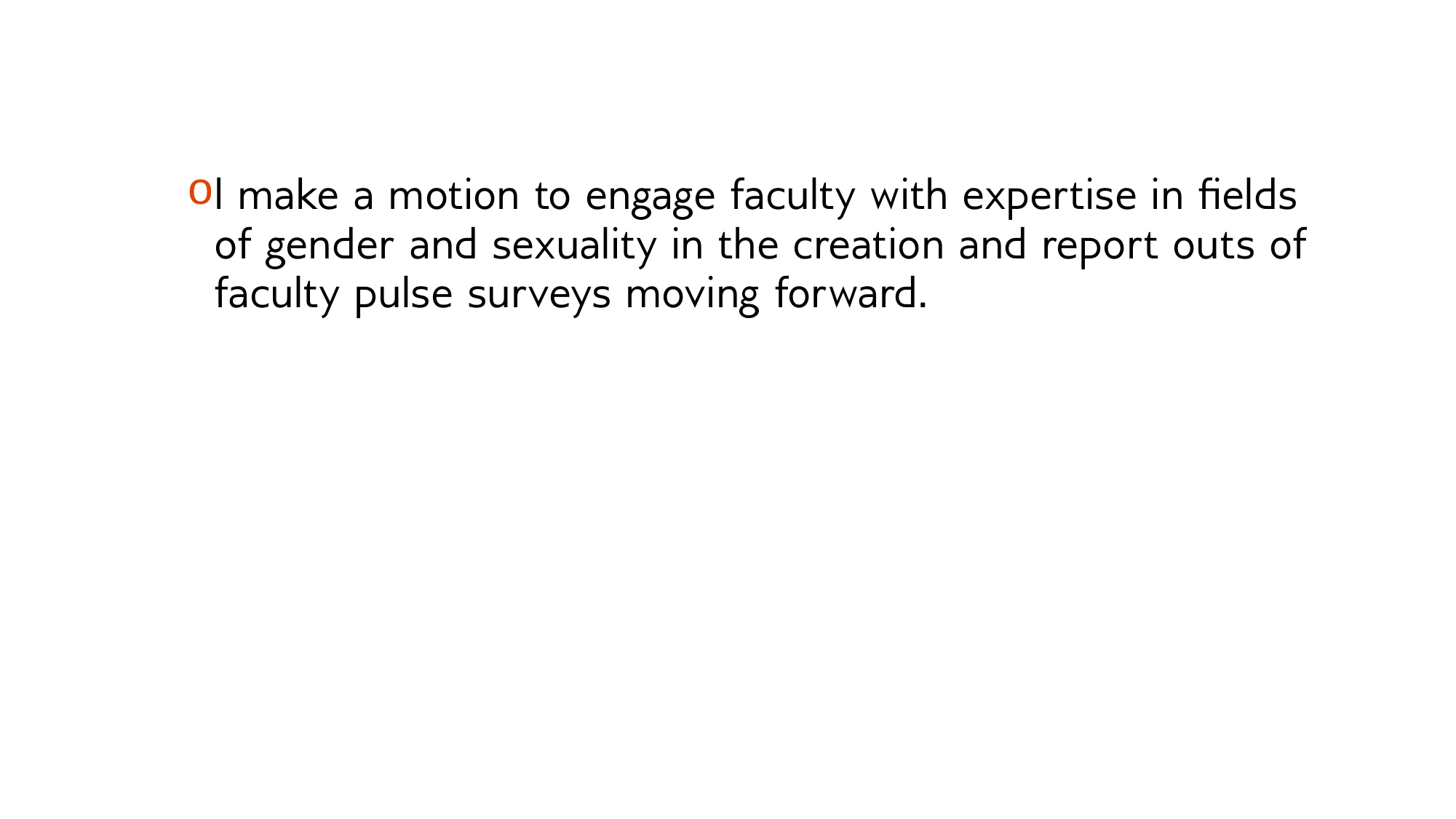

I make a motion to engage faculty with expertise in fields of gender and sexuality in the creation and report outs of faculty pulse surveys moving forward.